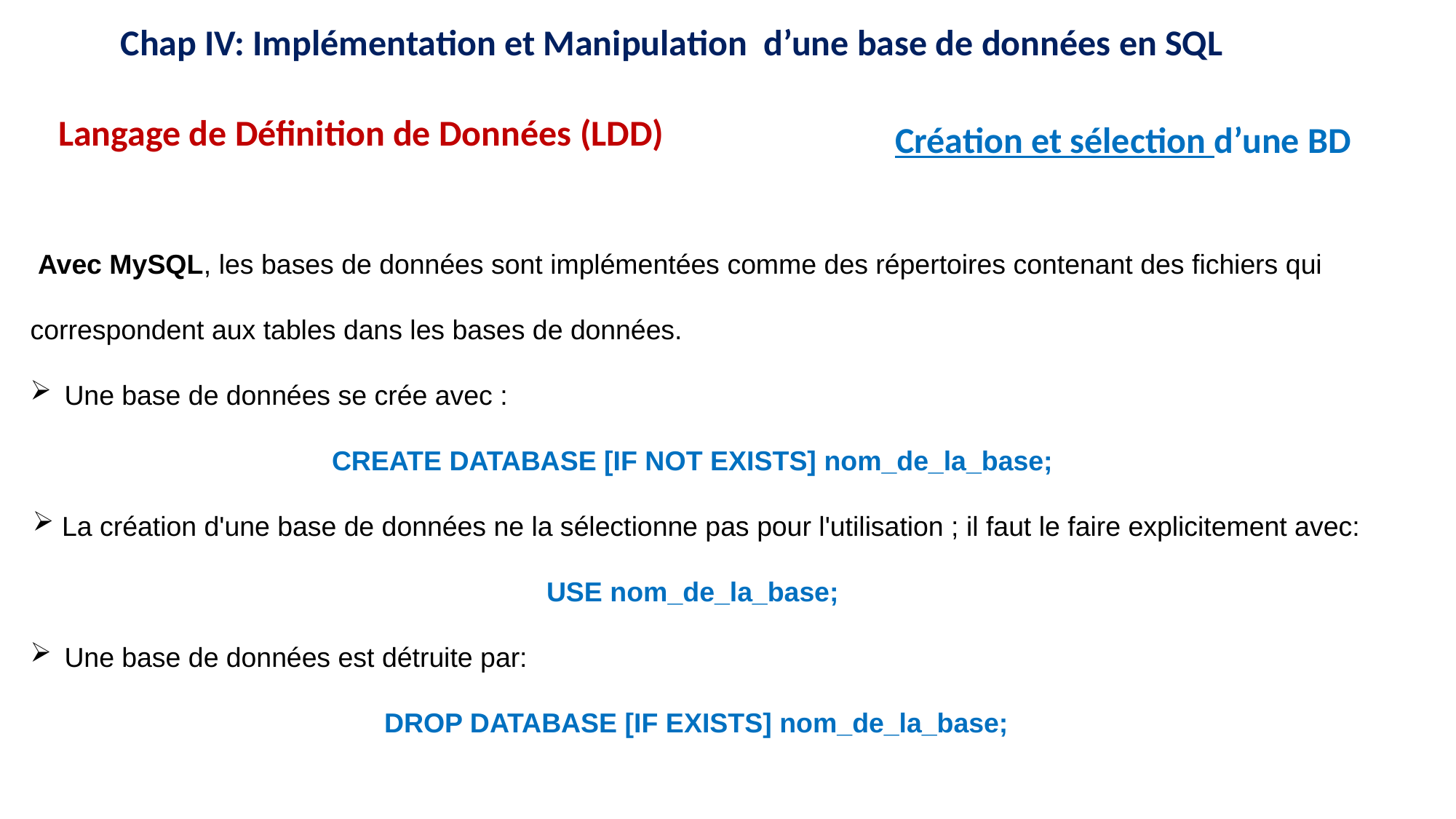

Chap IV: Implémentation et Manipulation  d’une base de données en SQL
Création et sélection d’une BD
Langage de Définition de Données (LDD)
 Avec MySQL, les bases de données sont implémentées comme des répertoires contenant des fichiers qui correspondent aux tables dans les bases de données.
Une base de données se crée avec :
CREATE DATABASE [IF NOT EXISTS] nom_de_la_base;
 La création d'une base de données ne la sélectionne pas pour l'utilisation ; il faut le faire explicitement avec:
USE nom_de_la_base;
Une base de données est détruite par:
DROP DATABASE [IF EXISTS] nom_de_la_base;